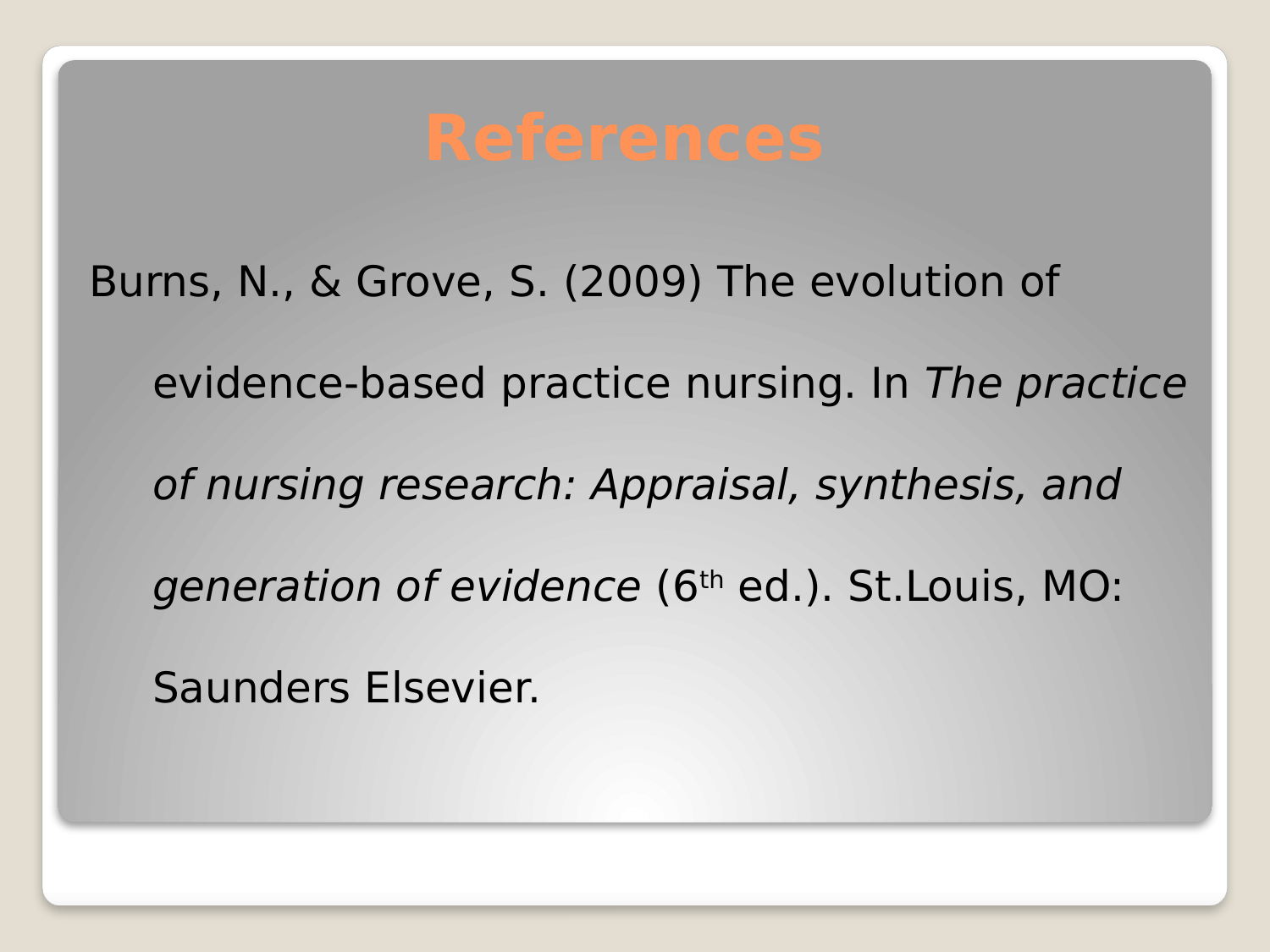

# References
Burns, N., & Grove, S. (2009) The evolution of evidence-based practice nursing. In The practice of nursing research: Appraisal, synthesis, and generation of evidence (6th ed.). St.Louis, MO: Saunders Elsevier.